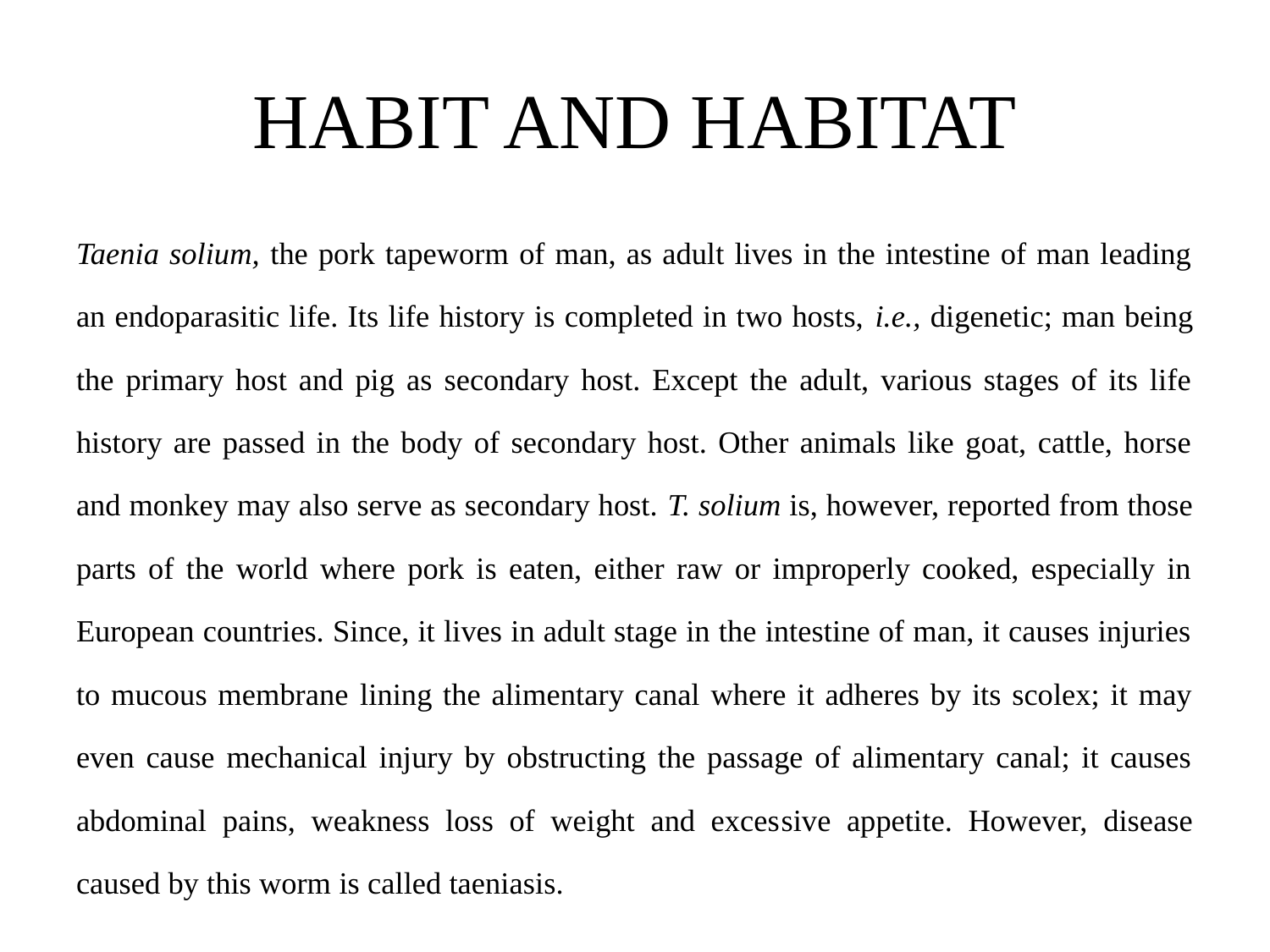

# HABIT AND HABITAT
Taenia solium, the pork tapeworm of man, as adult lives in the intestine of man leading an endoparasitic life. Its life history is completed in two hosts, i.e., digenetic; man being the primary host and pig as secondary host. Except the adult, various stages of its life history are passed in the body of secondary host. Other animals like goat, cattle, horse and monkey may also serve as secondary host. T. solium is, however, reported from those parts of the world where pork is eaten, either raw or improperly cooked, especially in European countries. Since, it lives in adult stage in the intestine of man, it causes injuries to mucous membrane lining the alimentary canal where it adheres by its scolex; it may even cause mechanical injury by obstructing the passage of alimentary canal; it causes abdominal pains, weakness loss of weight and exces­sive appetite. However, disease caused by this worm is called taeniasis.